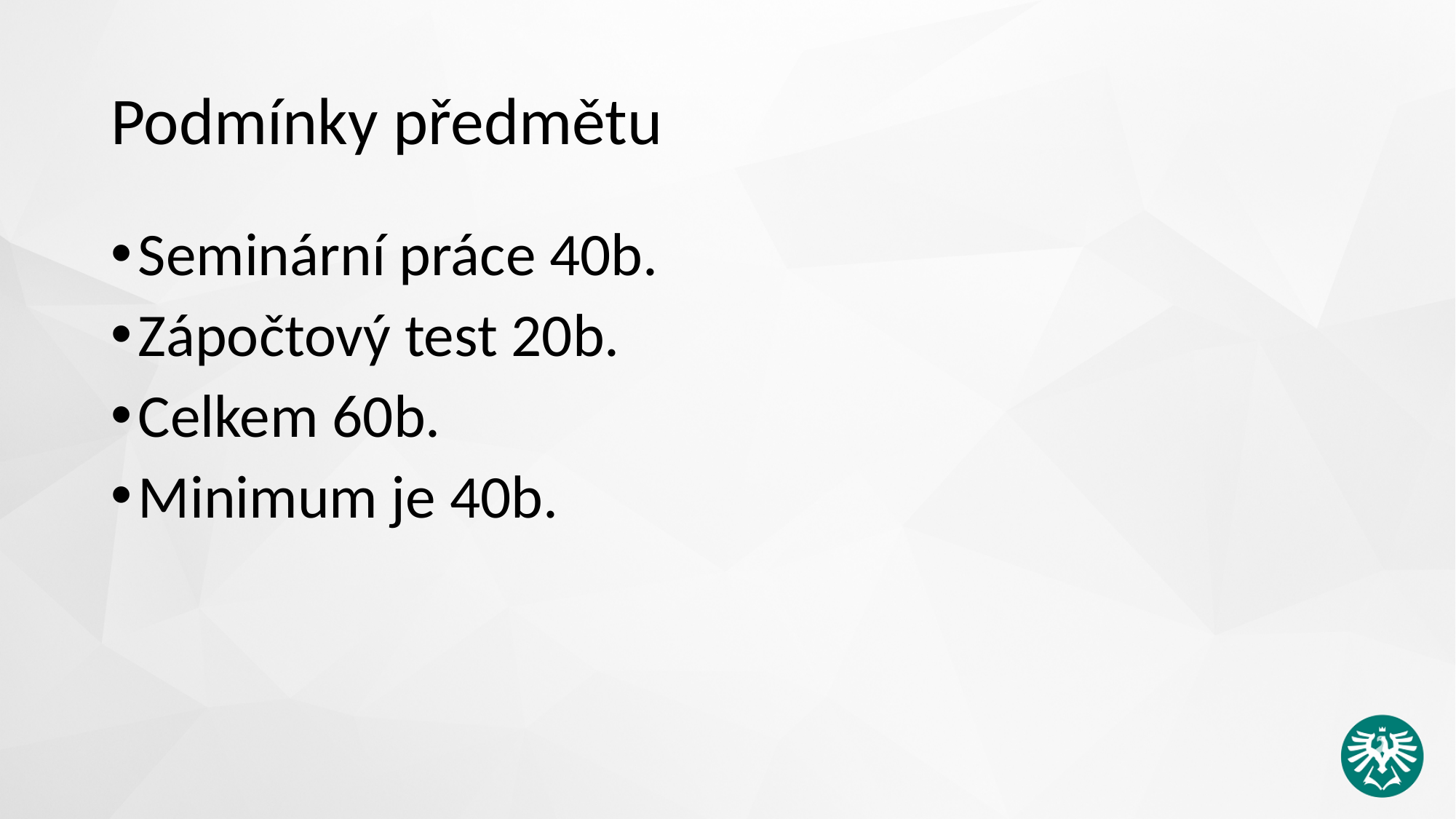

# Podmínky předmětu
Seminární práce 40b.
Zápočtový test 20b.
Celkem 60b.
Minimum je 40b.